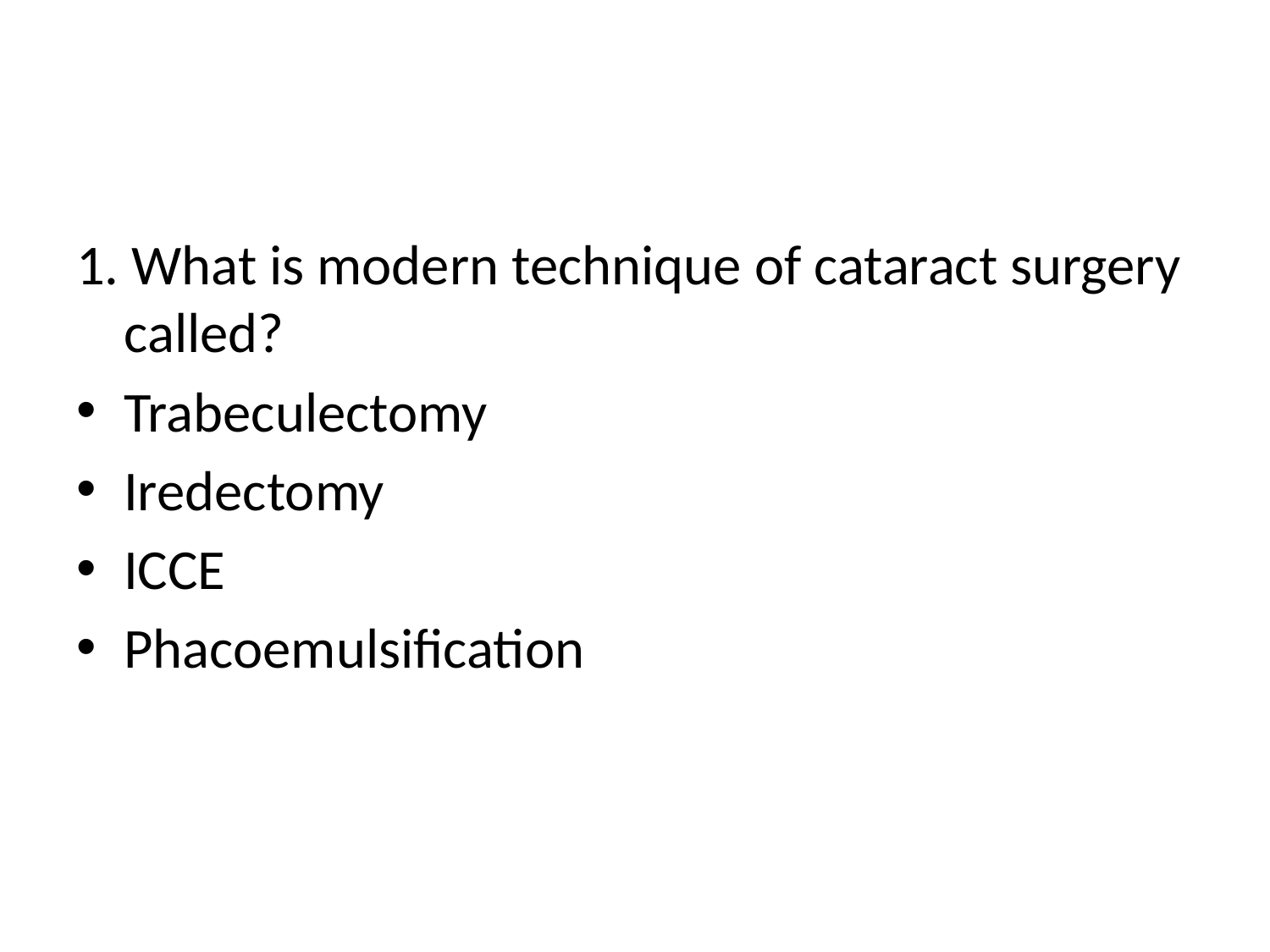

#
1. What is modern technique of cataract surgery called?
Trabeculectomy
Iredectomy
ICCE
Phacoemulsification